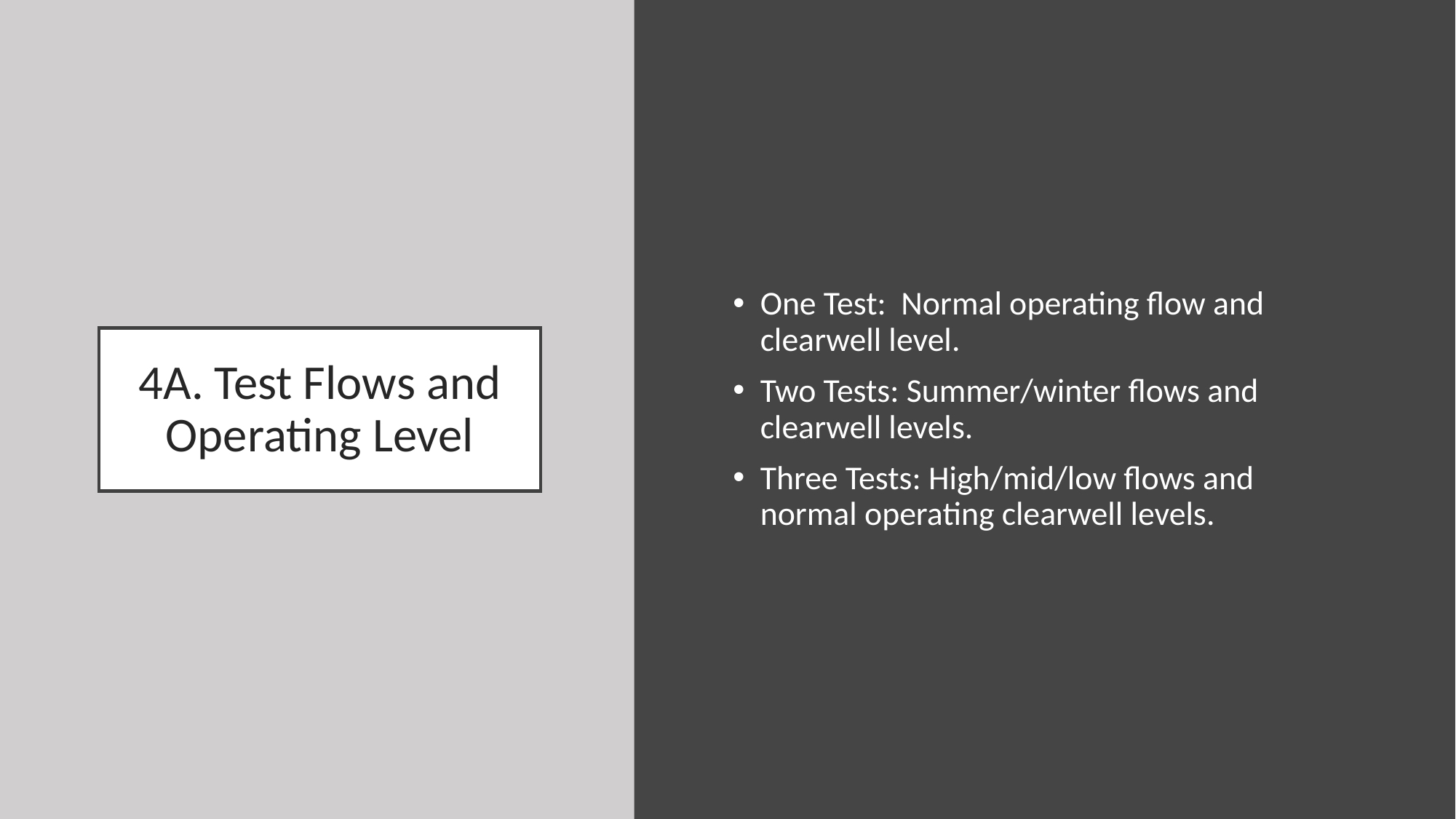

One Test:  Normal operating flow and clearwell level.
Two Tests: Summer/winter flows and clearwell levels.
Three Tests: High/mid/low flows and normal operating clearwell levels.
# 4A. Test Flows and Operating Level